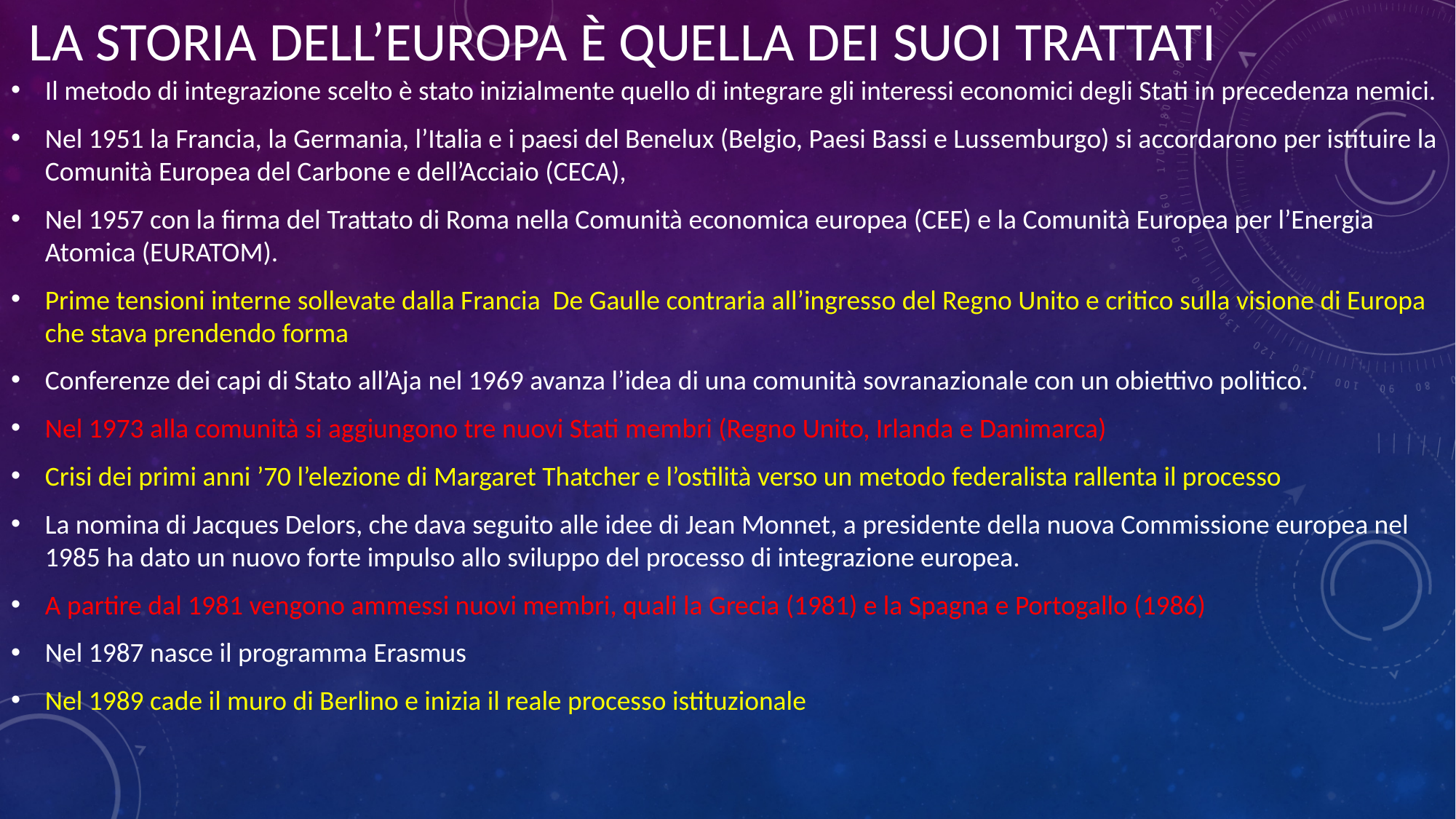

# La storia dell’europa è quella dei suoi trattati
Il metodo di integrazione scelto è stato inizialmente quello di integrare gli interessi economici degli Stati in precedenza nemici.
Nel 1951 la Francia, la Germania, l’Italia e i paesi del Benelux (Belgio, Paesi Bassi e Lussemburgo) si accordarono per istituire la Comunità Europea del Carbone e dell’Acciaio (CECA),
Nel 1957 con la firma del Trattato di Roma nella Comunità economica europea (CEE) e la Comunità Europea per l’Energia Atomica (EURATOM).
Prime tensioni interne sollevate dalla Francia  De Gaulle contraria all’ingresso del Regno Unito e critico sulla visione di Europa che stava prendendo forma
Conferenze dei capi di Stato all’Aja nel 1969 avanza l’idea di una comunità sovranazionale con un obiettivo politico.
Nel 1973 alla comunità si aggiungono tre nuovi Stati membri (Regno Unito, Irlanda e Danimarca)
Crisi dei primi anni ’70 l’elezione di Margaret Thatcher e l’ostilità verso un metodo federalista rallenta il processo
La nomina di Jacques Delors, che dava seguito alle idee di Jean Monnet, a presidente della nuova Commissione europea nel 1985 ha dato un nuovo forte impulso allo sviluppo del processo di integrazione europea.
A partire dal 1981 vengono ammessi nuovi membri, quali la Grecia (1981) e la Spagna e Portogallo (1986)
Nel 1987 nasce il programma Erasmus
Nel 1989 cade il muro di Berlino e inizia il reale processo istituzionale